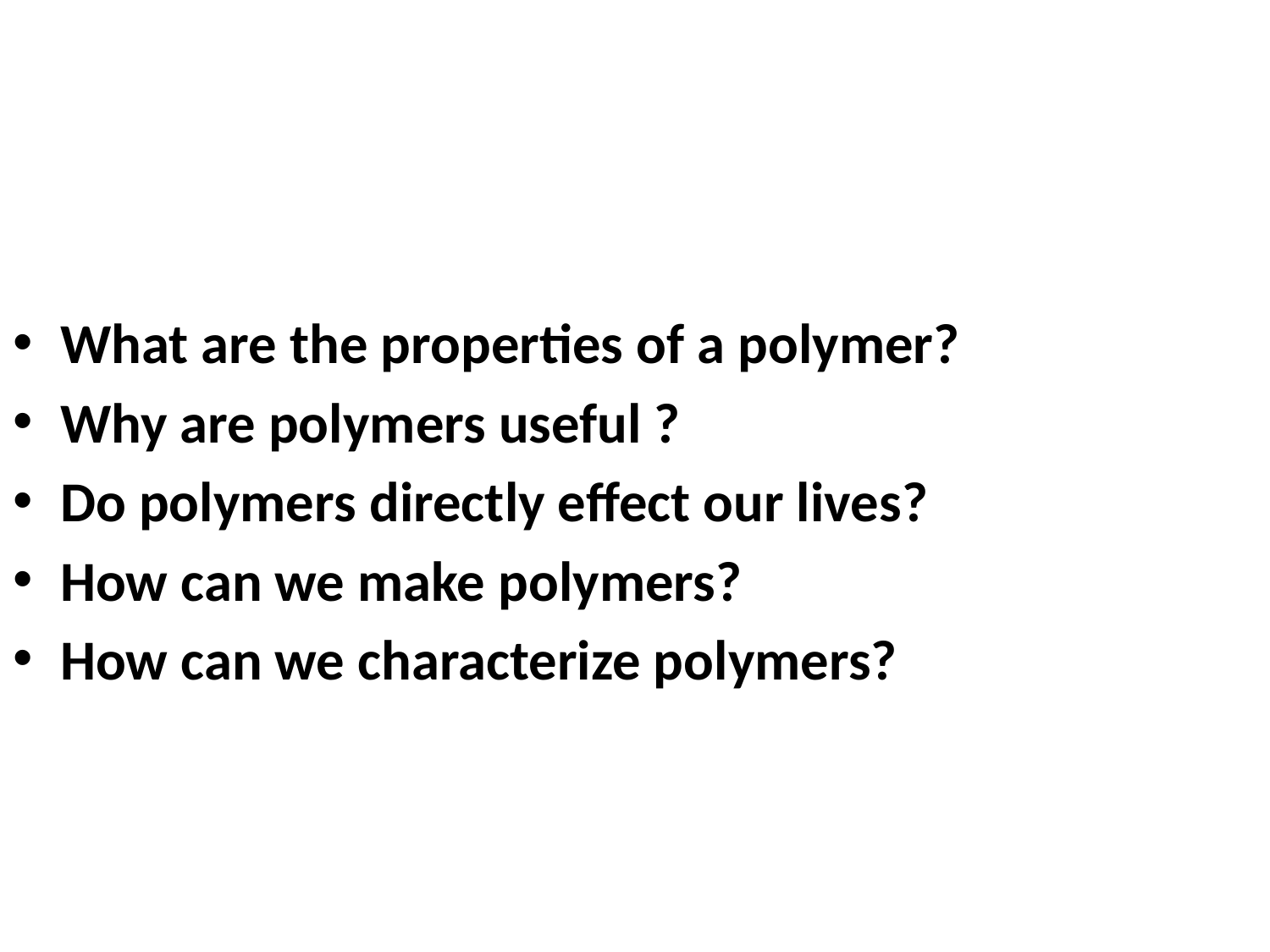

What are the properties of a polymer?
Why are polymers useful ?
Do polymers directly effect our lives?
How can we make polymers?
How can we characterize polymers?